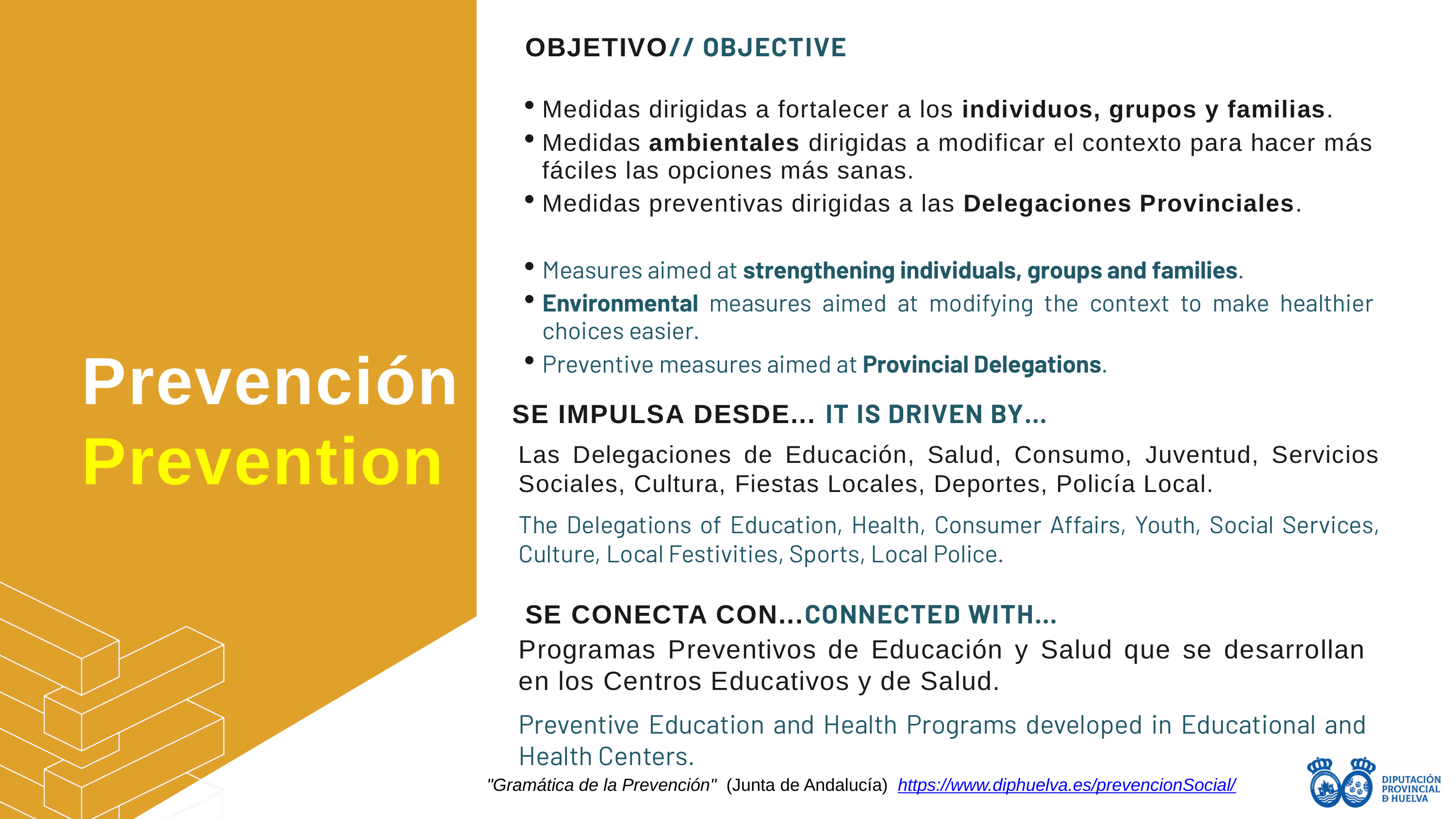

OBJETIVO// OBJECTIVE
Medidas dirigidas a fortalecer a los individuos, grupos y familias.
Medidas ambientales dirigidas a modificar el contexto para hacer más fáciles las opciones más sanas.
Medidas preventivas dirigidas a las Delegaciones Provinciales.

Measures aimed at strengthening individuals, groups and families.
Environmental measures aimed at modifying the context to make healthier choices easier.
Preventive measures aimed at Provincial Delegations.
Prevención
Prevention
SE IMPULSA DESDE... IT IS DRIVEN BY…
Las Delegaciones de Educación, Salud, Consumo, Juventud, Servicios Sociales, Cultura, Fiestas Locales, Deportes, Policía Local.
The Delegations of Education, Health, Consumer Affairs, Youth, Social Services, Culture, Local Festivities, Sports, Local Police.

SE CONECTA CON...CONNECTED WITH…
Programas Preventivos de Educación y Salud que se desarrollan en los Centros Educativos y de Salud.
Preventive Education and Health Programs developed in Educational and Health Centers.

"Gramática de la Prevención"  (Junta de Andalucía)  https://www.diphuelva.es/prevencionSocial/